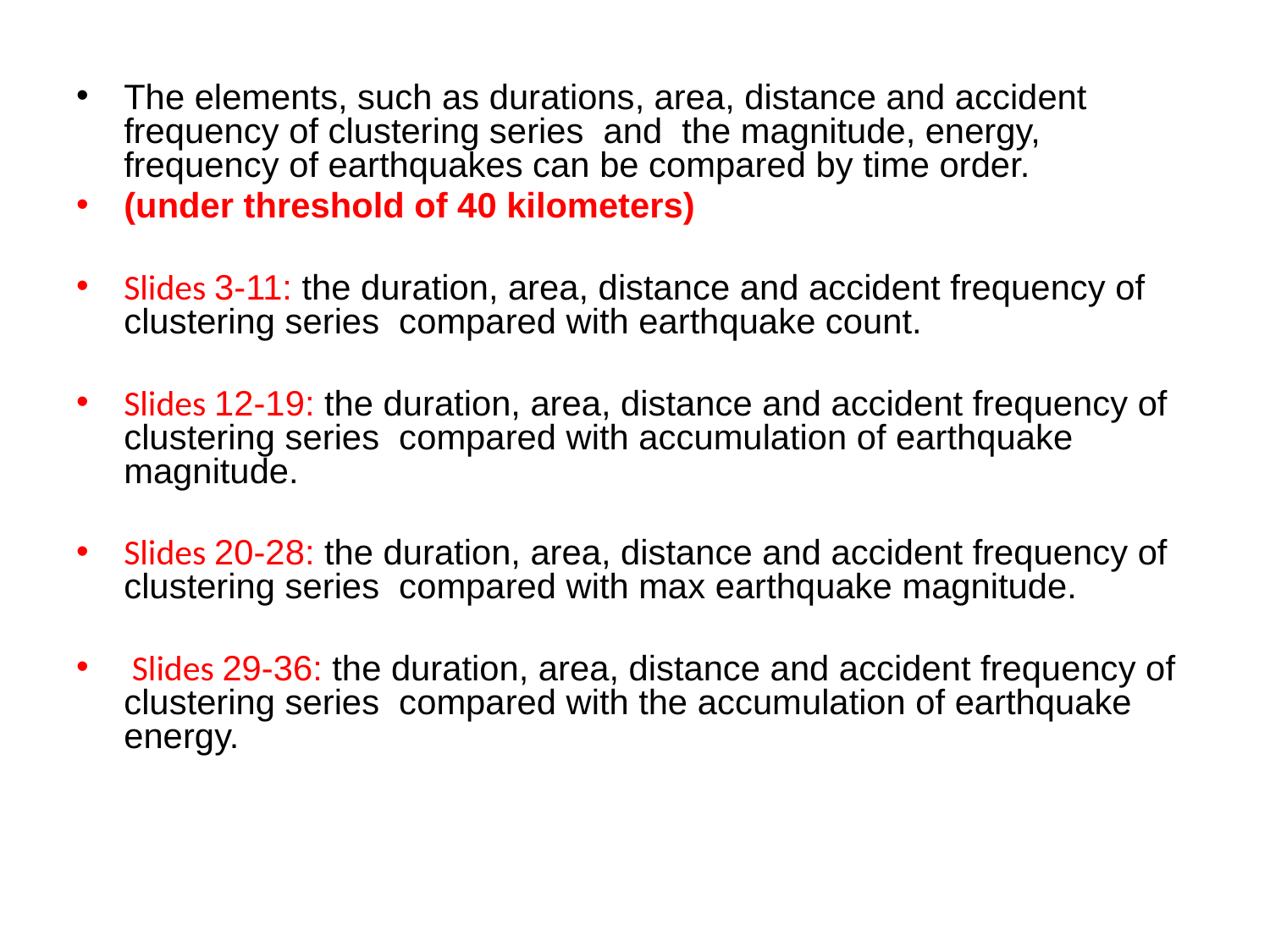

The elements, such as durations, area, distance and accident frequency of clustering series  and  the magnitude, energy, frequency of earthquakes can be compared by time order.
(under threshold of 40 kilometers)

Slides 3-11: the duration, area, distance and accident frequency of clustering series  compared with earthquake count.

Slides 12-19: the duration, area, distance and accident frequency of clustering series  compared with accumulation of earthquake magnitude.

Slides 20-28: the duration, area, distance and accident frequency of clustering series  compared with max earthquake magnitude.

 Slides 29-36: the duration, area, distance and accident frequency of clustering series  compared with the accumulation of earthquake energy.